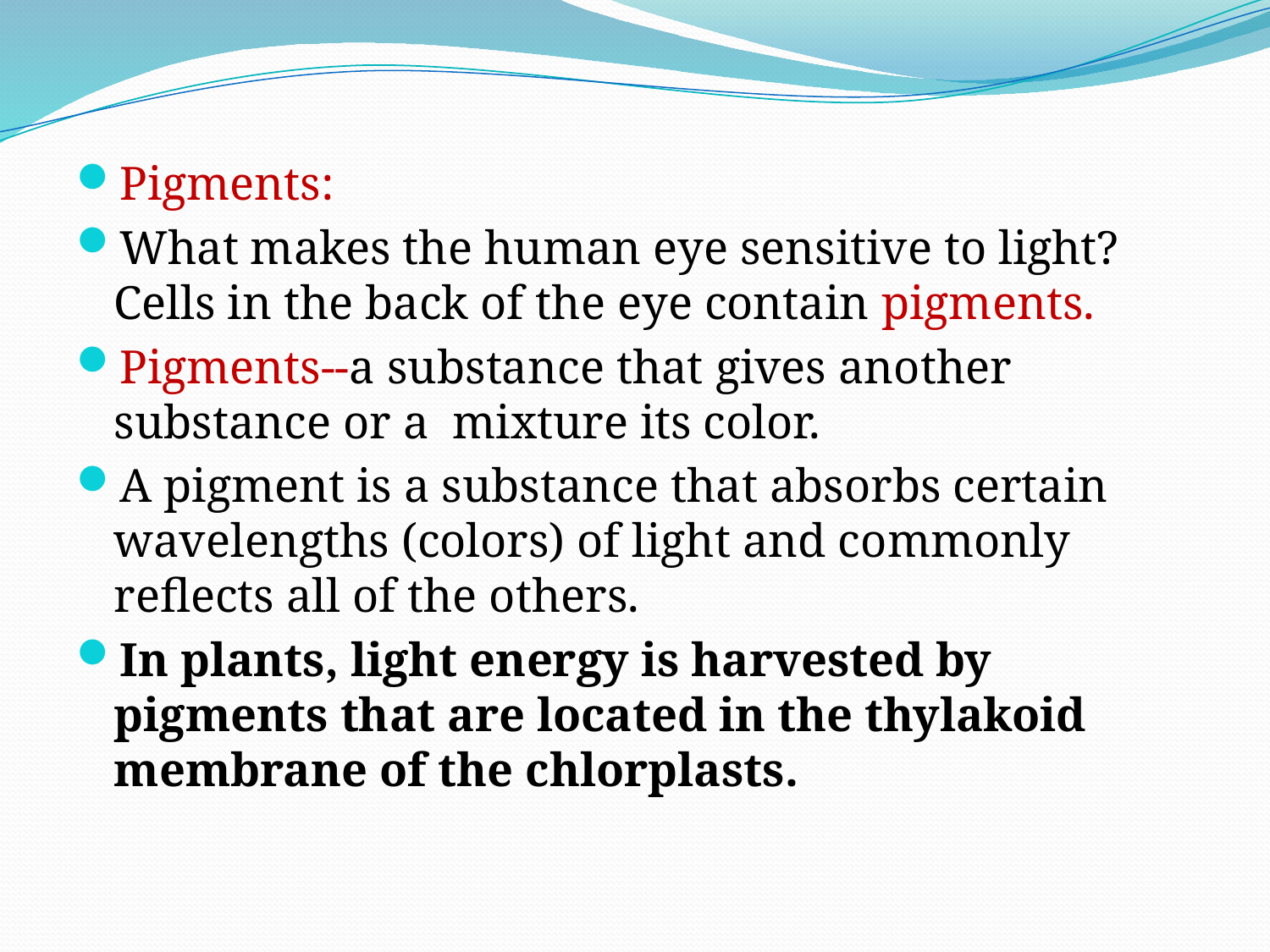

Pigments:
What makes the human eye sensitive to light?  Cells in the back of the eye contain pigments.
Pigments--a substance that gives another substance or a  mixture its color.
A pigment is a substance that absorbs certain wavelengths (colors) of light and commonly reflects all of the others.
In plants, light energy is harvested by pigments that are located in the thylakoid membrane of the chlorplasts.